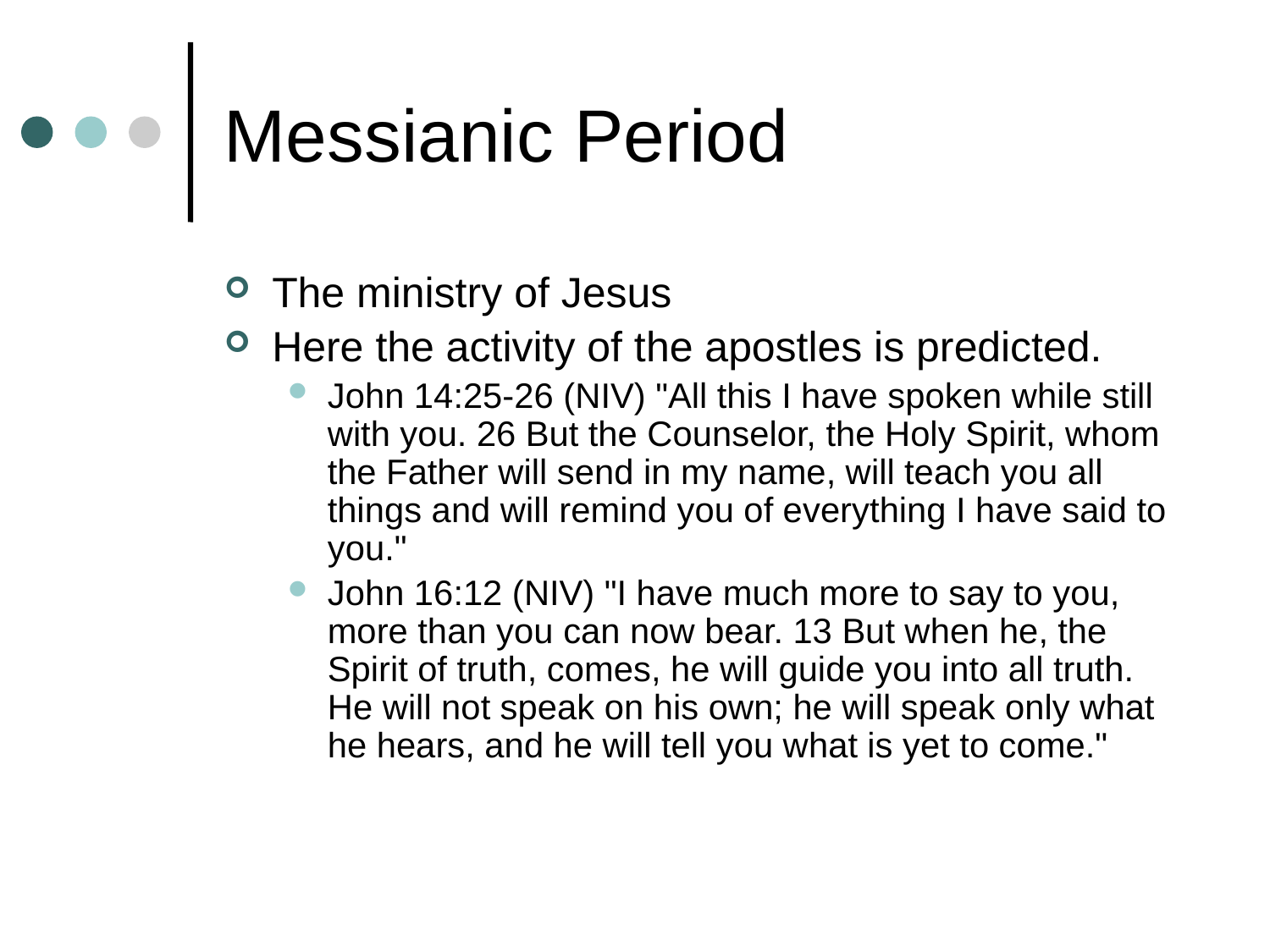

# Messianic Period
The ministry of Jesus
Here the activity of the apostles is predicted.
John 14:25-26 (NIV) "All this I have spoken while still with you. 26 But the Counselor, the Holy Spirit, whom the Father will send in my name, will teach you all things and will remind you of everything I have said to you."
John 16:12 (NIV) "I have much more to say to you, more than you can now bear. 13 But when he, the Spirit of truth, comes, he will guide you into all truth. He will not speak on his own; he will speak only what he hears, and he will tell you what is yet to come."